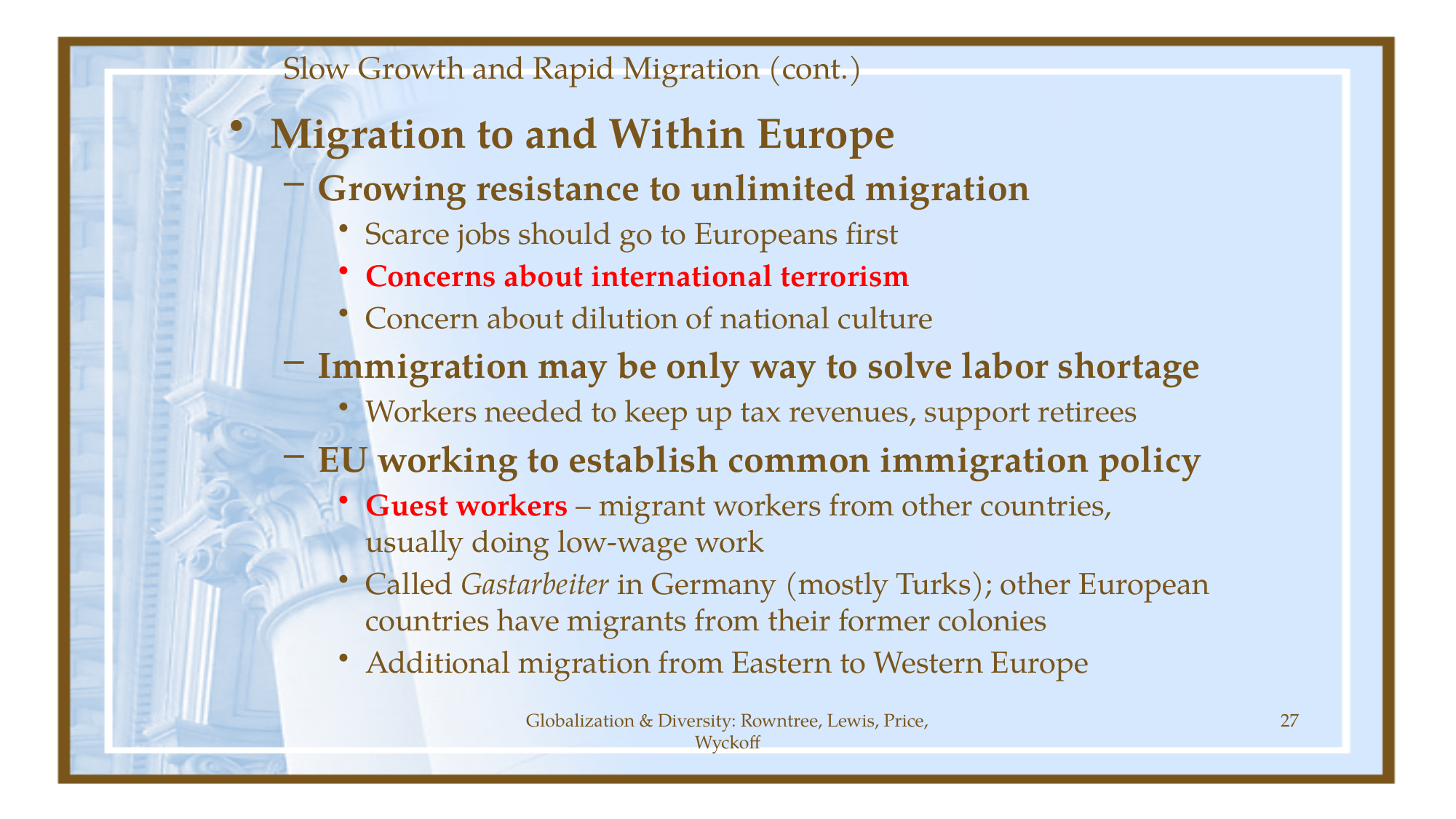

# Slow Growth and Rapid Migration (cont.)
Migration to and Within Europe
Growing resistance to unlimited migration
Scarce jobs should go to Europeans first
Concerns about international terrorism
Concern about dilution of national culture
Immigration may be only way to solve labor shortage
Workers needed to keep up tax revenues, support retirees
EU working to establish common immigration policy
Guest workers – migrant workers from other countries, usually doing low-wage work
Called Gastarbeiter in Germany (mostly Turks); other European countries have migrants from their former colonies
Additional migration from Eastern to Western Europe

Globalization & Diversity: Rowntree, Lewis, Price, Wyckoff
27